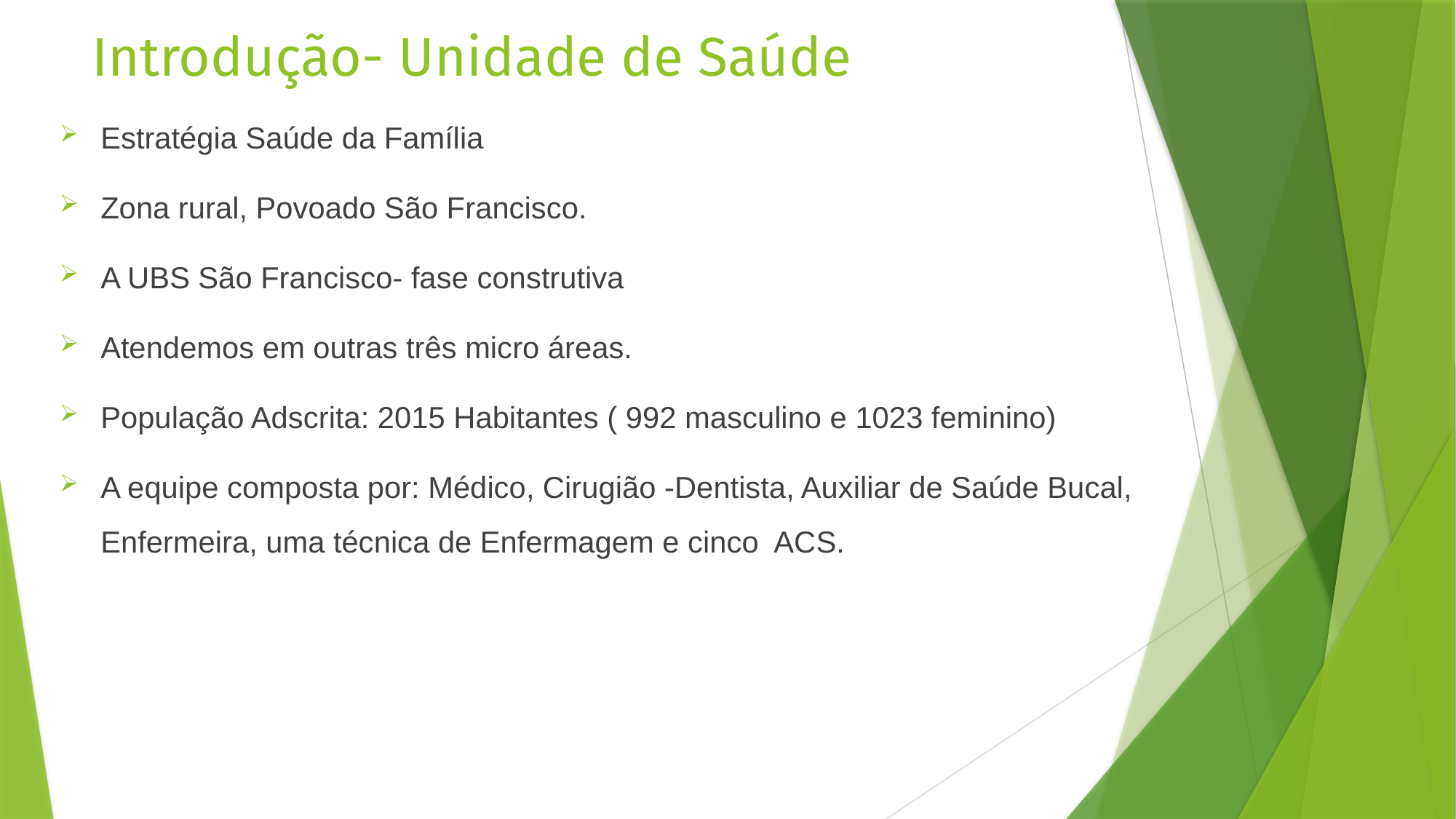

# Introdução- Unidade de Saúde
Estratégia Saúde da Família
Zona rural, Povoado São Francisco.
A UBS São Francisco- fase construtiva
Atendemos em outras três micro áreas.
População Adscrita: 2015 Habitantes ( 992 masculino e 1023 feminino)
A equipe composta por: Médico, Cirugião -Dentista, Auxiliar de Saúde Bucal, Enfermeira, uma técnica de Enfermagem e cinco  ACS.